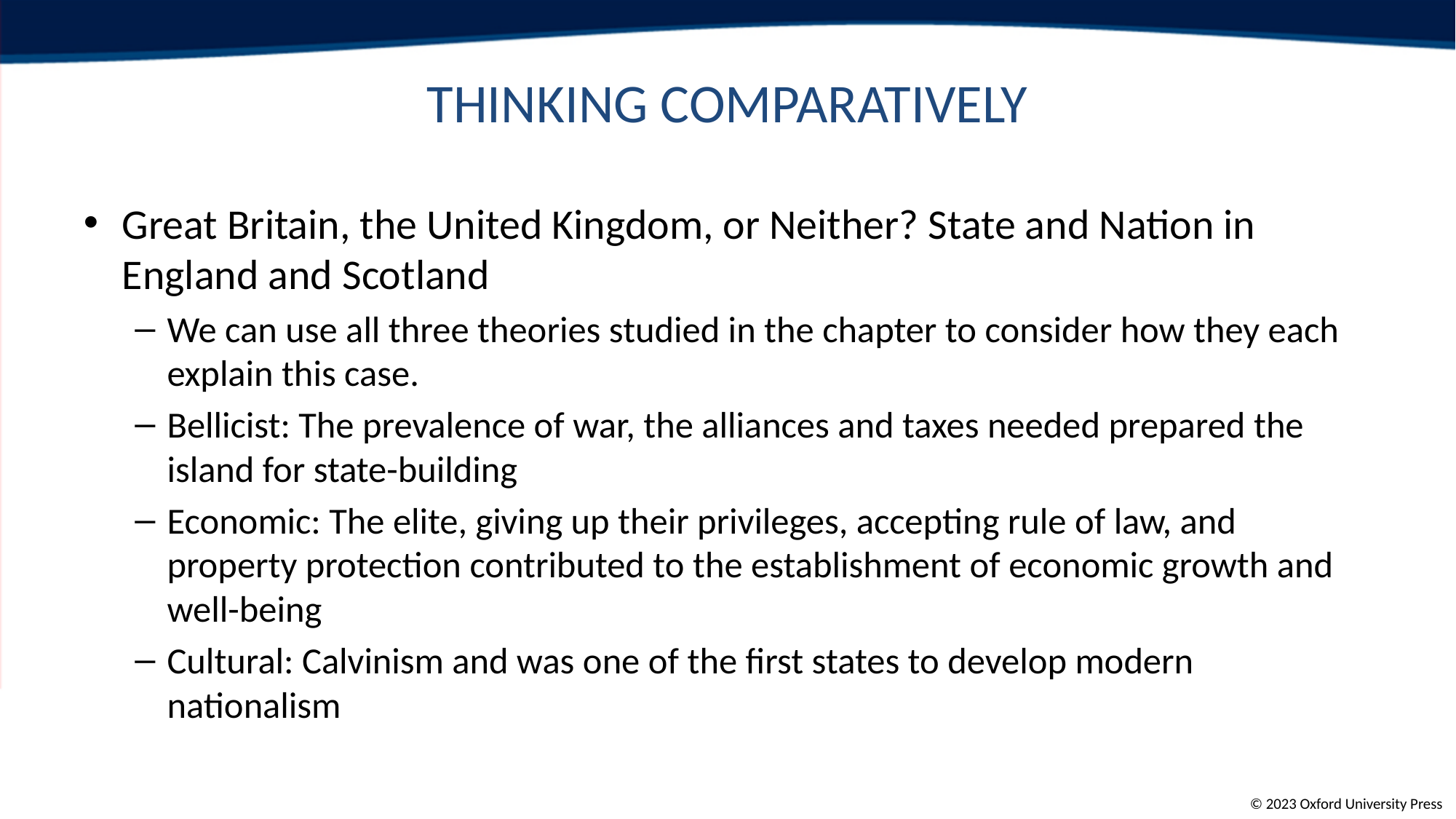

# Thinking Comparatively
Great Britain, the United Kingdom, or Neither? State and Nation in England and Scotland
We can use all three theories studied in the chapter to consider how they each explain this case.
Bellicist: The prevalence of war, the alliances and taxes needed prepared the island for state-building
Economic: The elite, giving up their privileges, accepting rule of law, and property protection contributed to the establishment of economic growth and well-being
Cultural: Calvinism and was one of the first states to develop modern nationalism